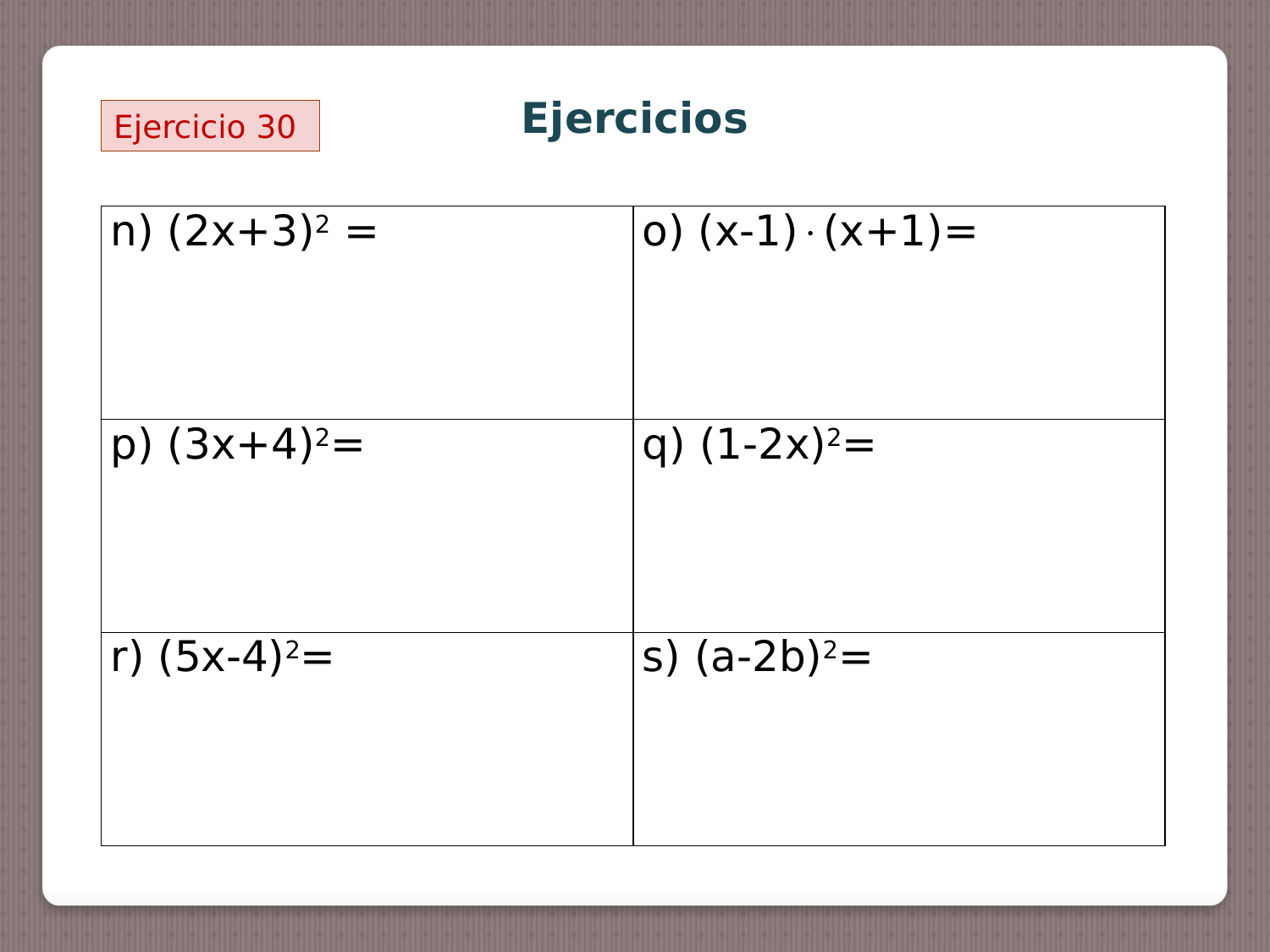

Ejercicios
Ejercicio 30
| n) (2x+3)2 = | o) (x-1)⋅(x+1)= |
| --- | --- |
| p) (3x+4)2= | q) (1-2x)2= |
| r) (5x-4)2= | s) (a-2b)2= |
Calcula las siguientes operaciones indicando cuáles son productos notables: